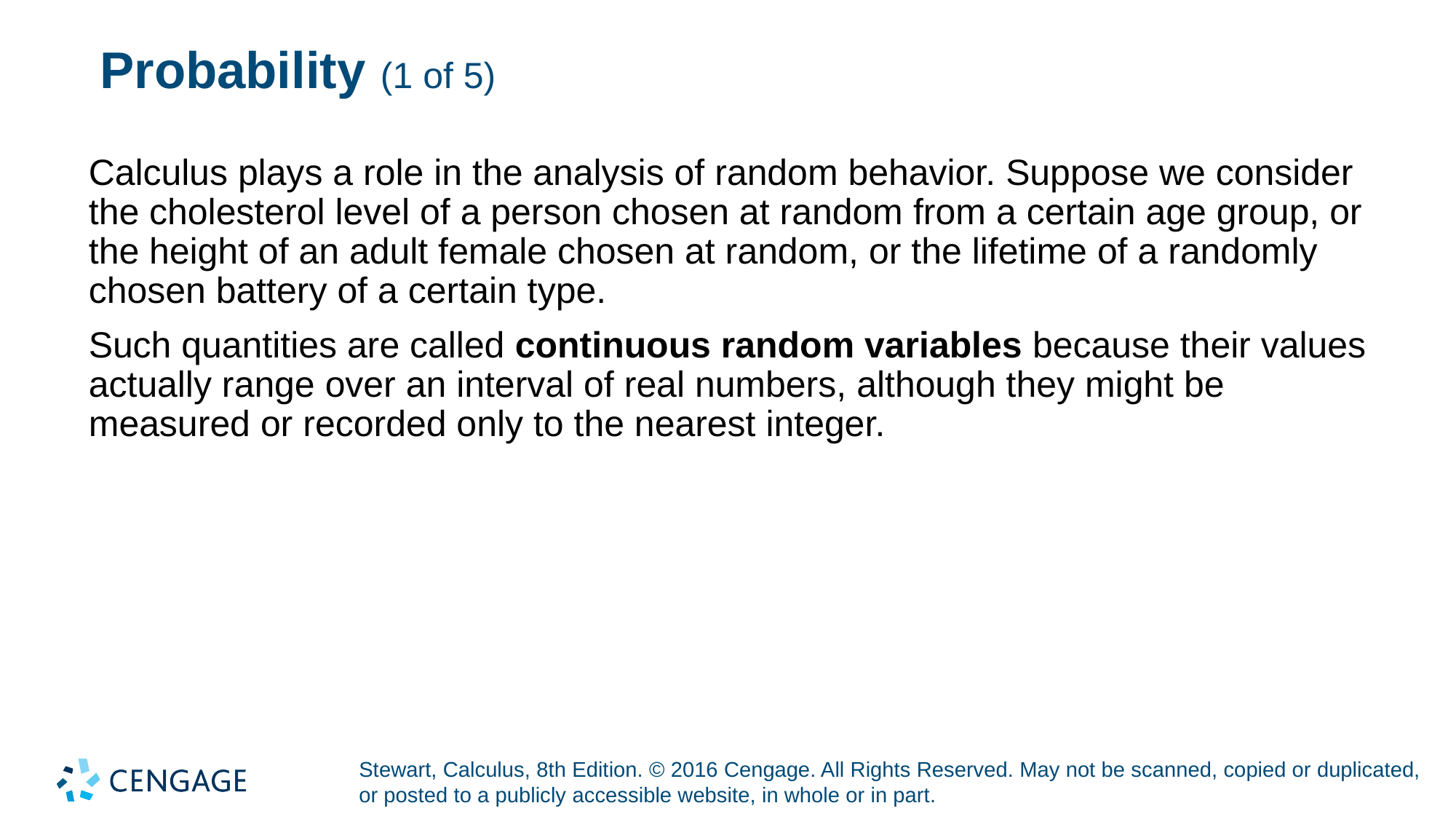

# Probability (1 of 5)
Calculus plays a role in the analysis of random behavior. Suppose we consider the cholesterol level of a person chosen at random from a certain age group, or the height of an adult female chosen at random, or the lifetime of a randomly chosen battery of a certain type.
Such quantities are called continuous random variables because their values actually range over an interval of real numbers, although they might be measured or recorded only to the nearest integer.